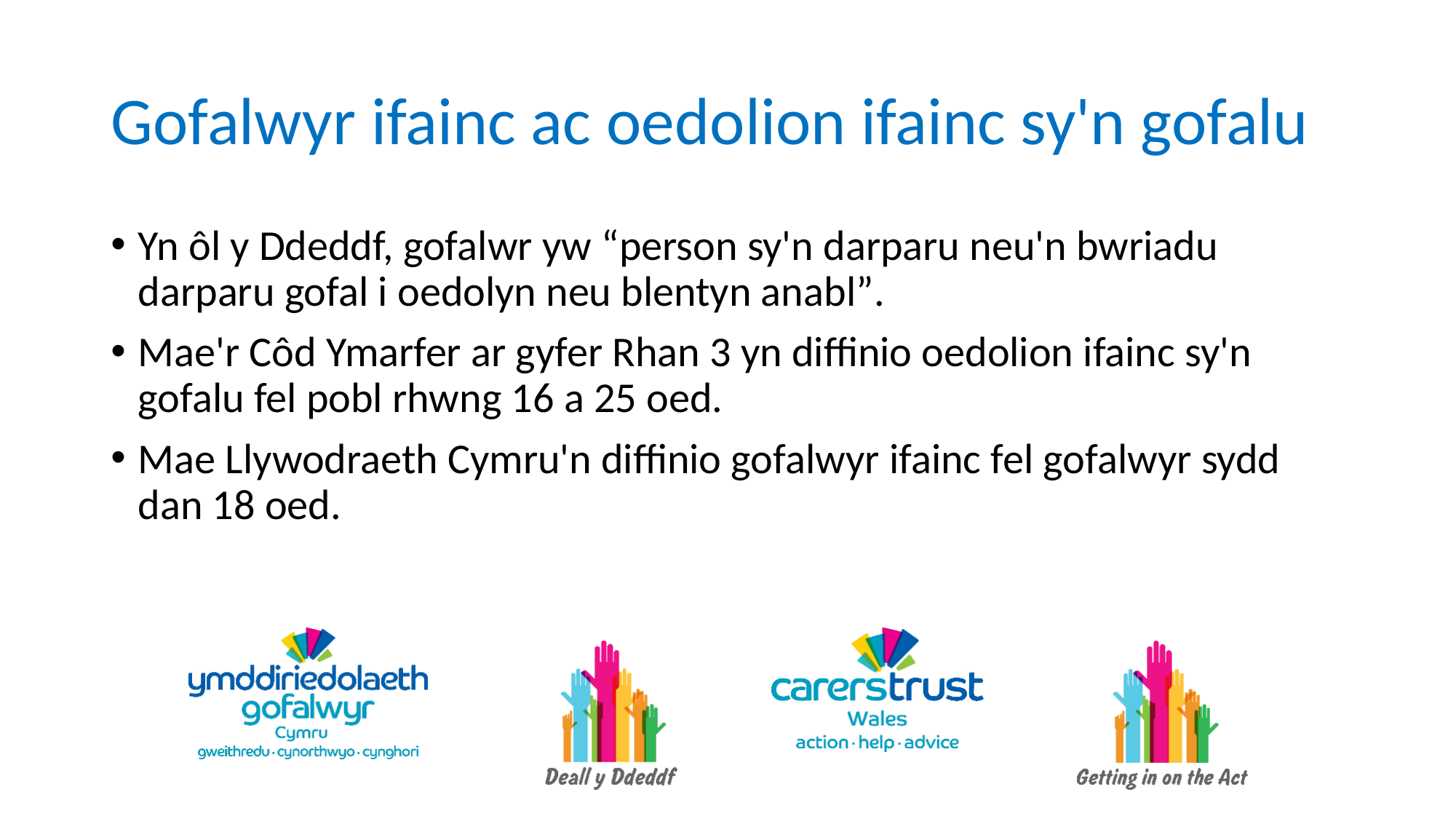

# Gofalwyr ifainc ac oedolion ifainc sy'n gofalu
Yn ôl y Ddeddf, gofalwr yw “person sy'n darparu neu'n bwriadu darparu gofal i oedolyn neu blentyn anabl”.
Mae'r Côd Ymarfer ar gyfer Rhan 3 yn diffinio oedolion ifainc sy'n gofalu fel pobl rhwng 16 a 25 oed.
Mae Llywodraeth Cymru'n diffinio gofalwyr ifainc fel gofalwyr sydd dan 18 oed.